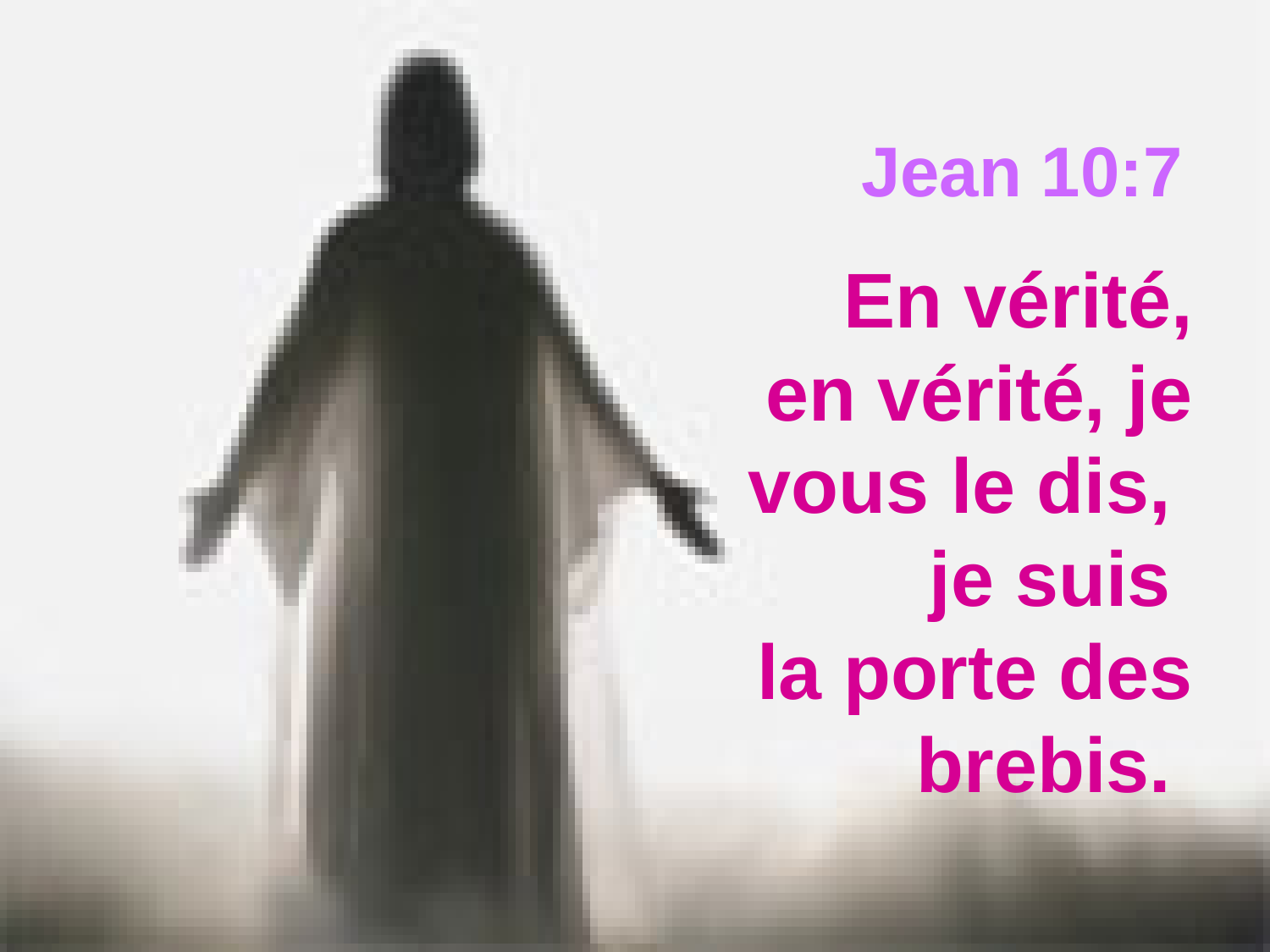

En vérité, en vérité, je vous le dis,
je suis
la porte des brebis.
				    Jean 10:7